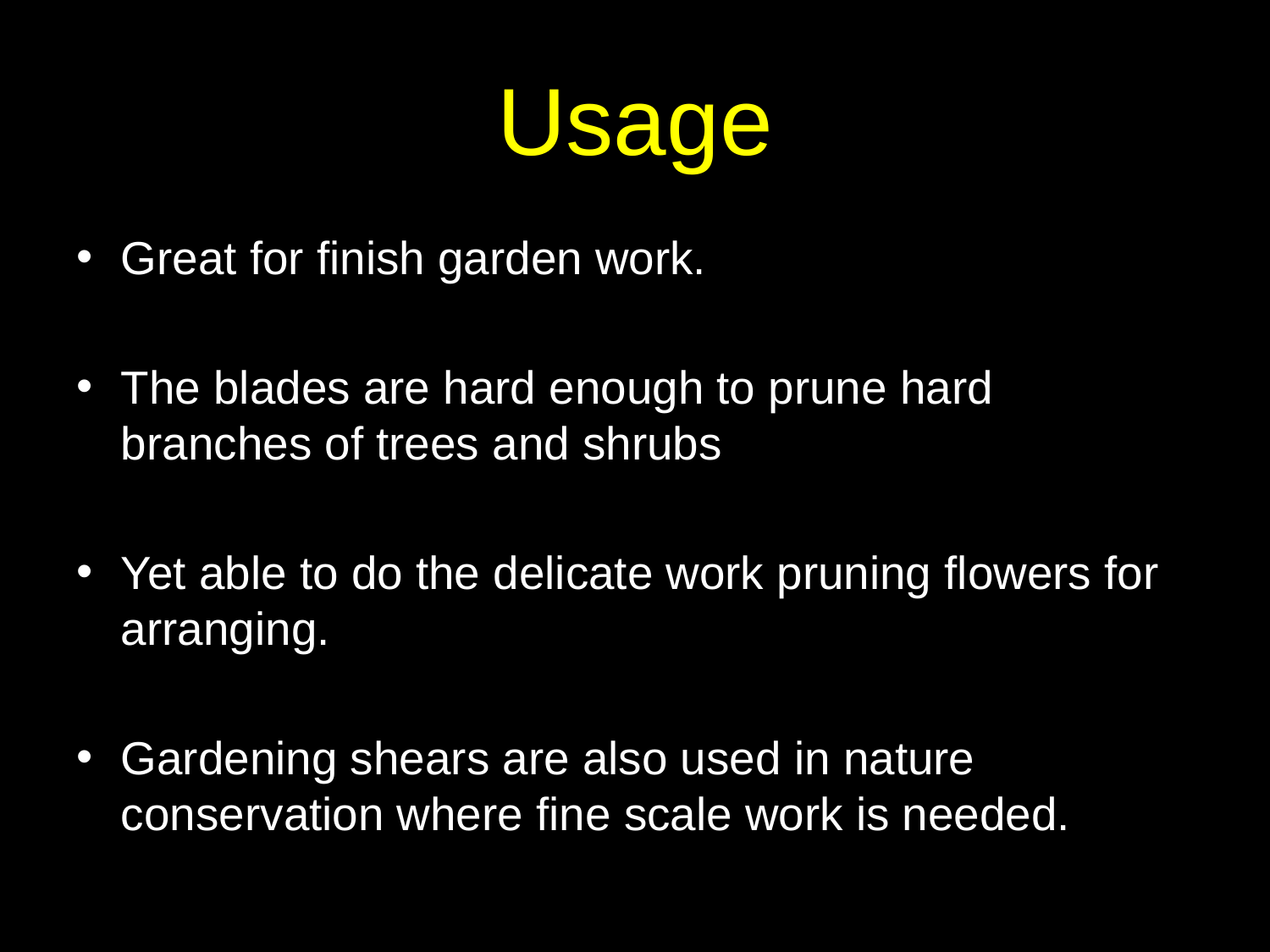

# Usage
Great for finish garden work.

The blades are hard enough to prune hard branches of trees and shrubs

Yet able to do the delicate work pruning flowers for arranging.

Gardening shears are also used in nature conservation where fine scale work is needed.